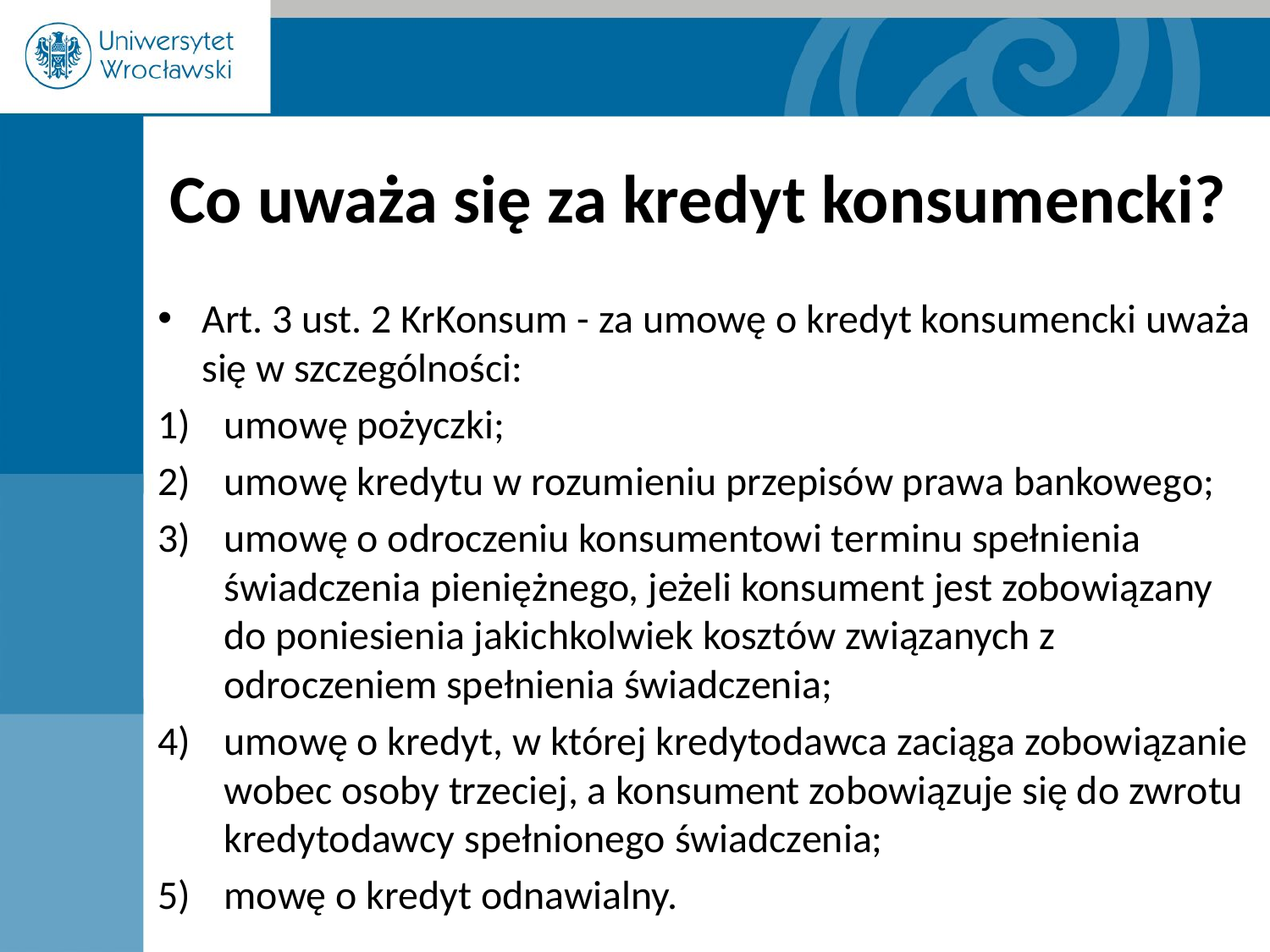

# Co uważa się za kredyt konsumencki?
Art. 3 ust. 2 KrKonsum - za umowę o kredyt konsumencki uważa się w szczególności:
umowę pożyczki;
umowę kredytu w rozumieniu przepisów prawa bankowego;
umowę o odroczeniu konsumentowi terminu spełnienia świadczenia pieniężnego, jeżeli konsument jest zobowiązany do poniesienia jakichkolwiek kosztów związanych z odroczeniem spełnienia świadczenia;
umowę o kredyt, w której kredytodawca zaciąga zobowiązanie wobec osoby trzeciej, a konsument zobowiązuje się do zwrotu kredytodawcy spełnionego świadczenia;
mowę o kredyt odnawialny.